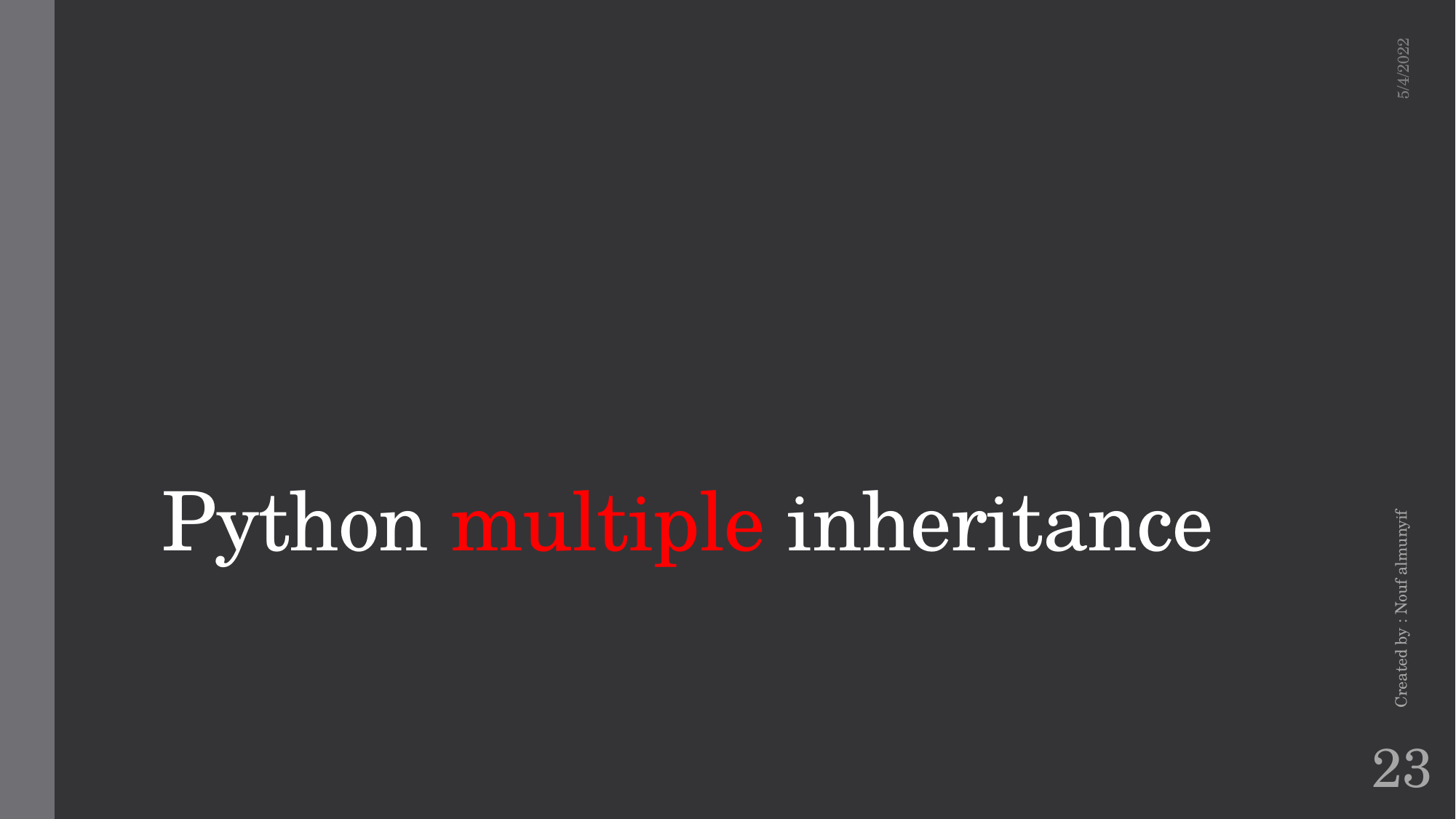

# Python multiple inheritance
5/4/2022
Created by : Nouf almunyif
23